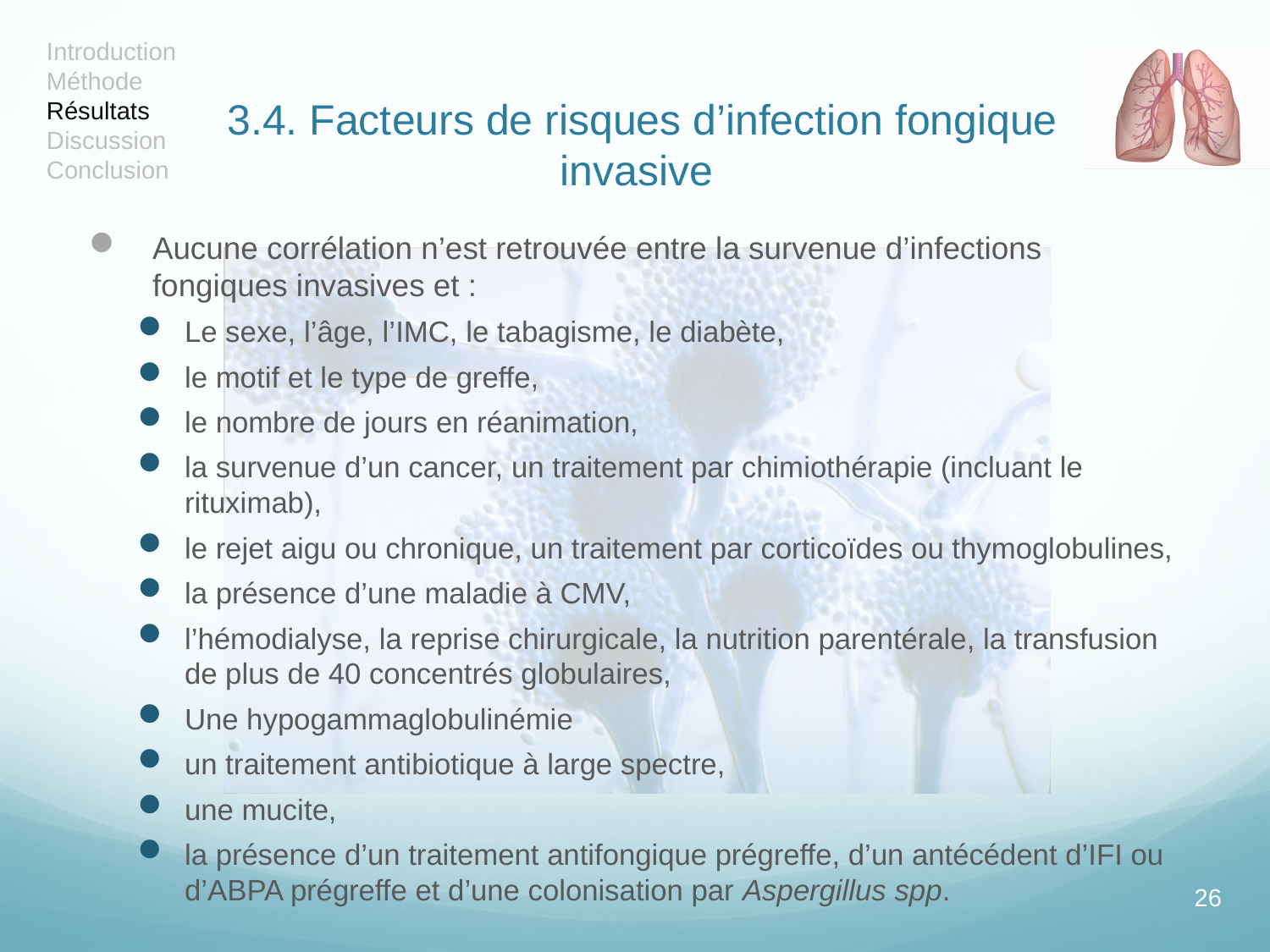

# 3.4. Facteurs de risques d’infection fongique invasive
Aucune corrélation n’est retrouvée entre la survenue d’infections fongiques invasives et :
Le sexe, l’âge, l’IMC, le tabagisme, le diabète,
le motif et le type de greffe,
le nombre de jours en réanimation,
la survenue d’un cancer, un traitement par chimiothérapie (incluant le rituximab),
le rejet aigu ou chronique, un traitement par corticoïdes ou thymoglobulines,
la présence d’une maladie à CMV,
l’hémodialyse, la reprise chirurgicale, la nutrition parentérale, la transfusion de plus de 40 concentrés globulaires,
Une hypogammaglobulinémie
un traitement antibiotique à large spectre,
une mucite,
la présence d’un traitement antifongique prégreffe, d’un antécédent d’IFI ou d’ABPA prégreffe et d’une colonisation par Aspergillus spp.
26